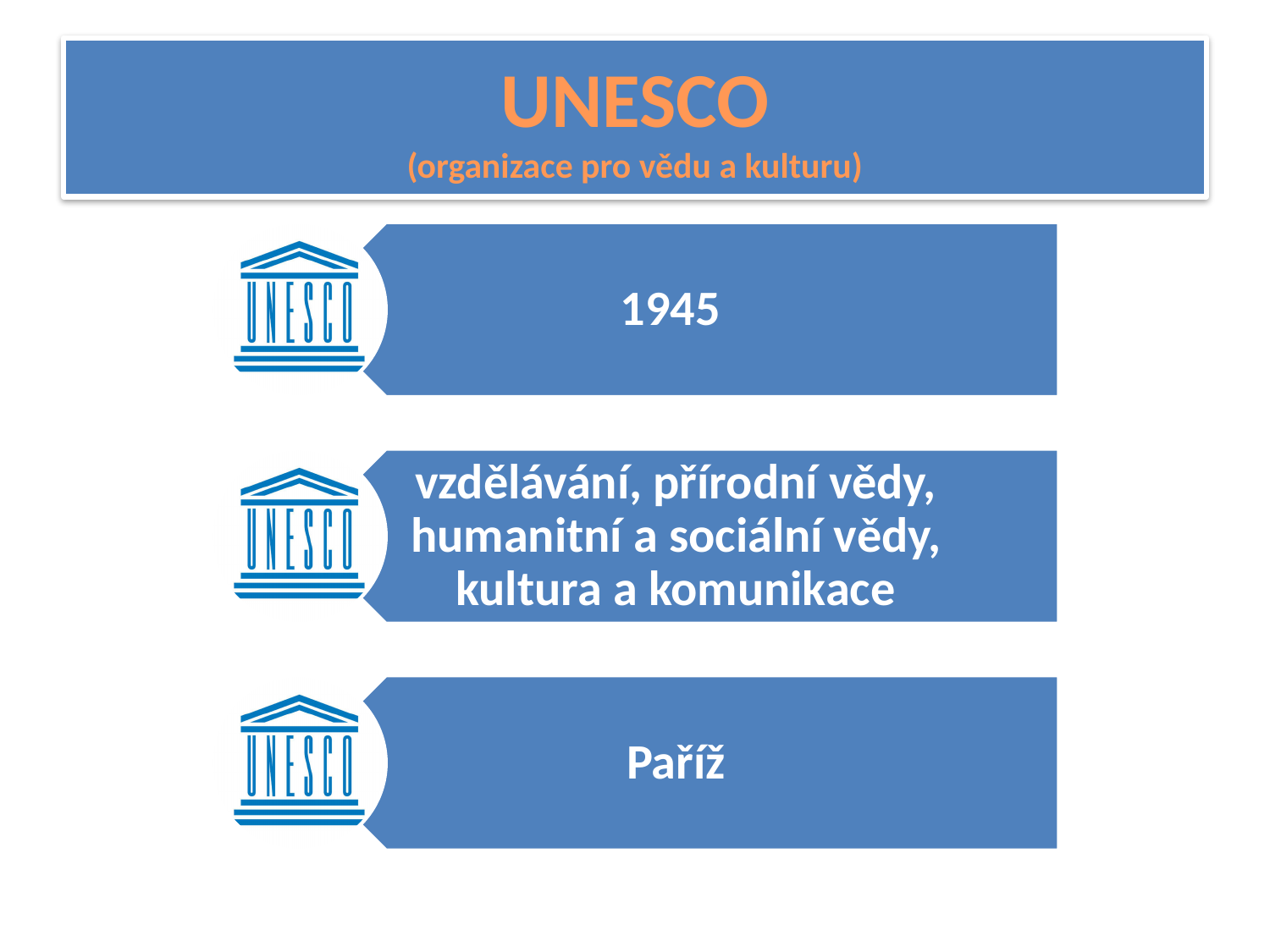

# UNESCO (organizace pro vědu a kulturu)
1945
vzdělávání, přírodní vědy, humanitní a sociální vědy, kultura a komunikace
Paříž